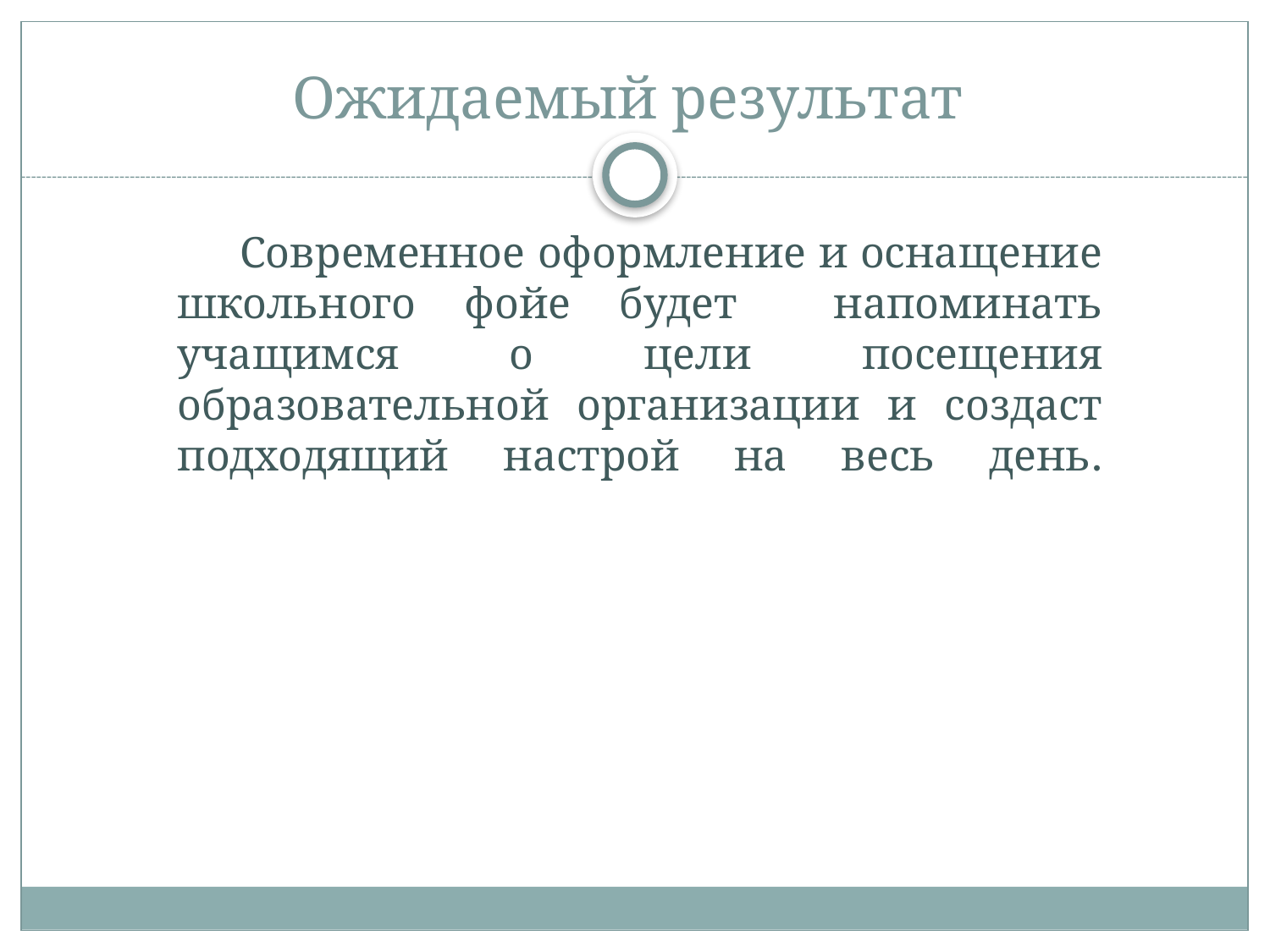

# Ожидаемый результат
     Современное оформление и оснащение школьного фойе будет  напоминать учащимся о цели посещения образовательной организации и создаст подходящий настрой на весь день.